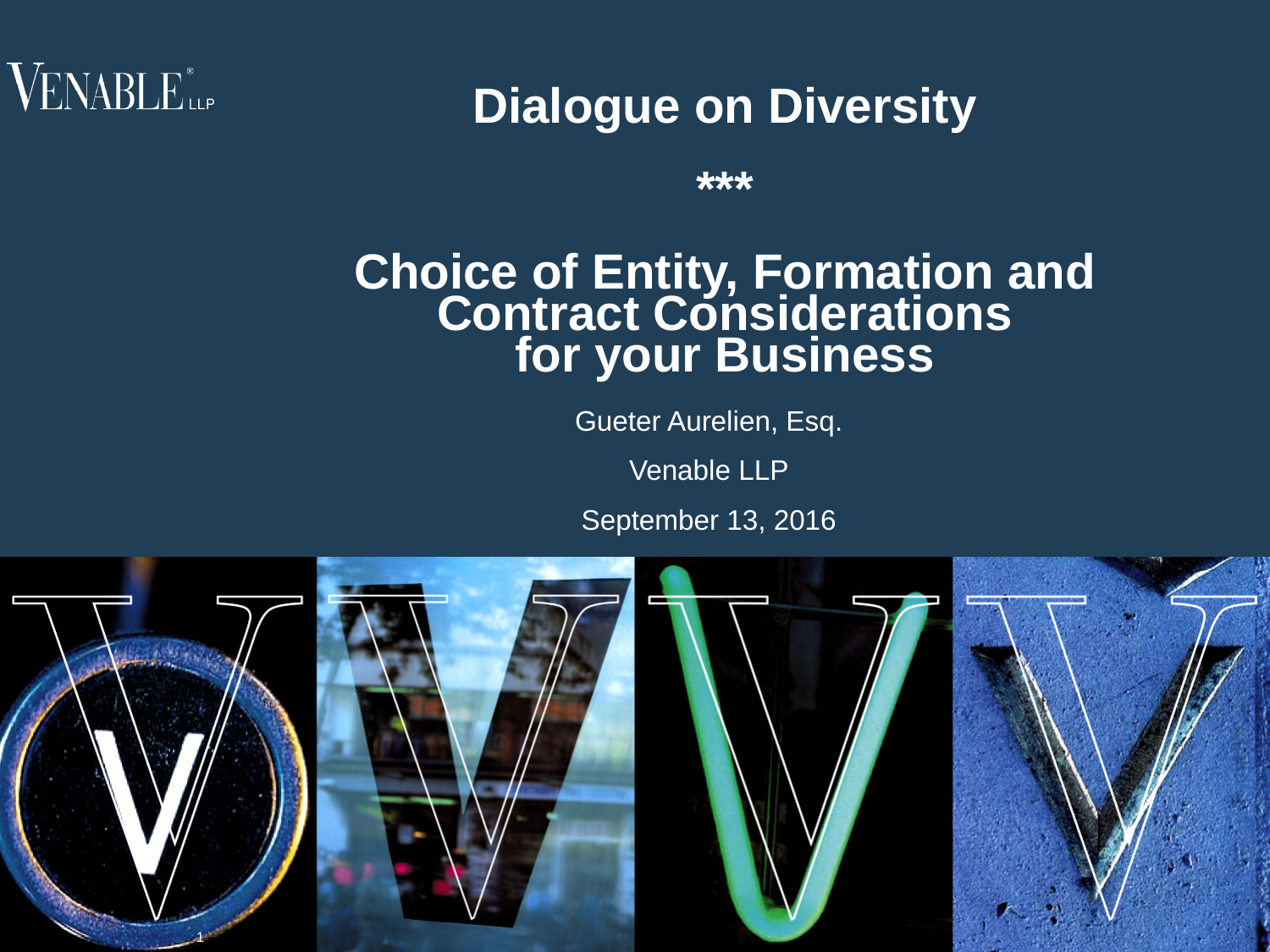

# Dialogue on Diversity *** Choice of Entity, Formation and Contract Considerations for your Business

Gueter Aurelien, Esq.
Venable LLP
September 13, 2016